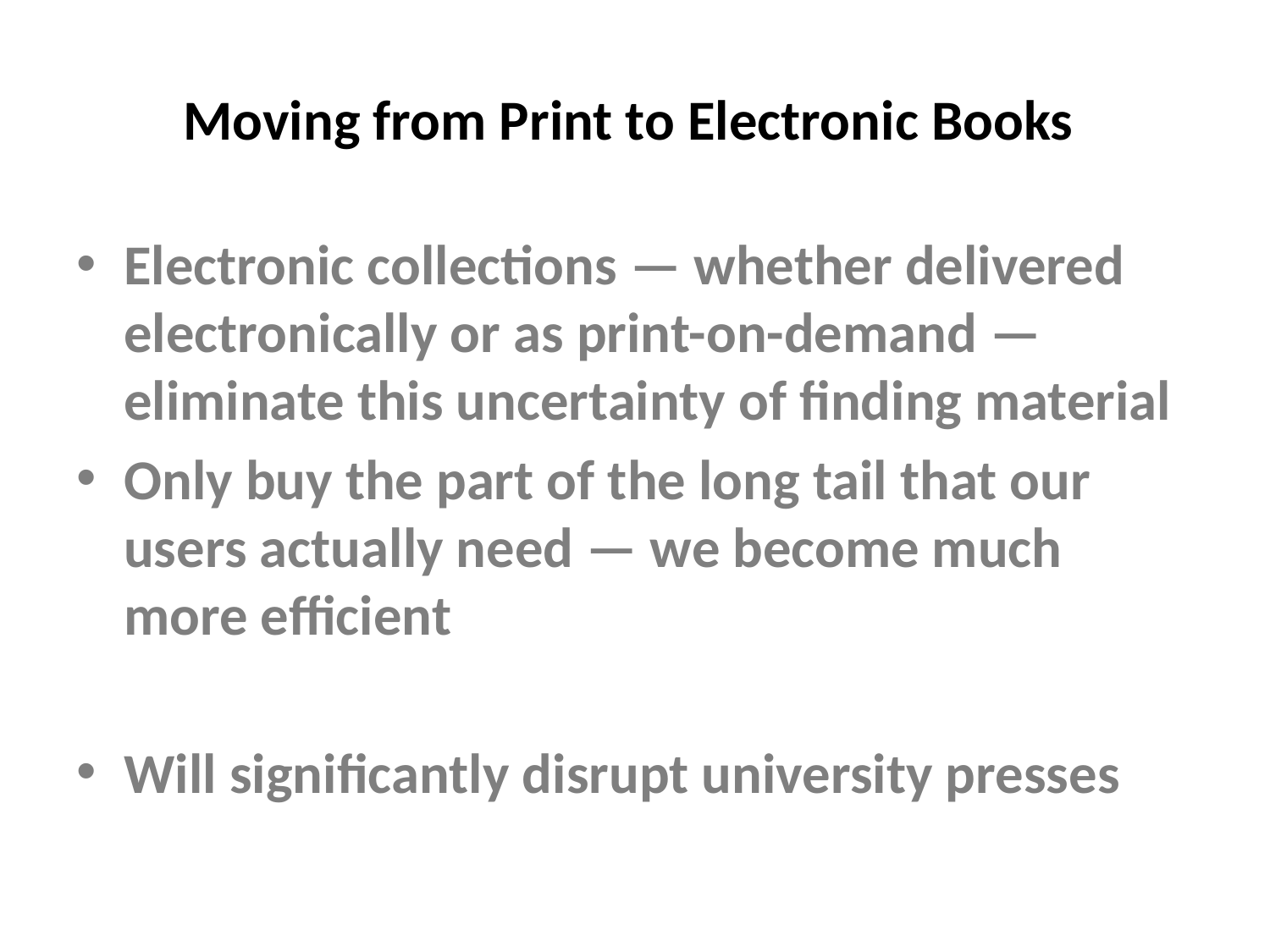

# Moving from Print to Electronic Books
Electronic collections — whether delivered electronically or as print-on-demand — eliminate this uncertainty of finding material
Only buy the part of the long tail that our users actually need — we become much more efficient

Will significantly disrupt university presses